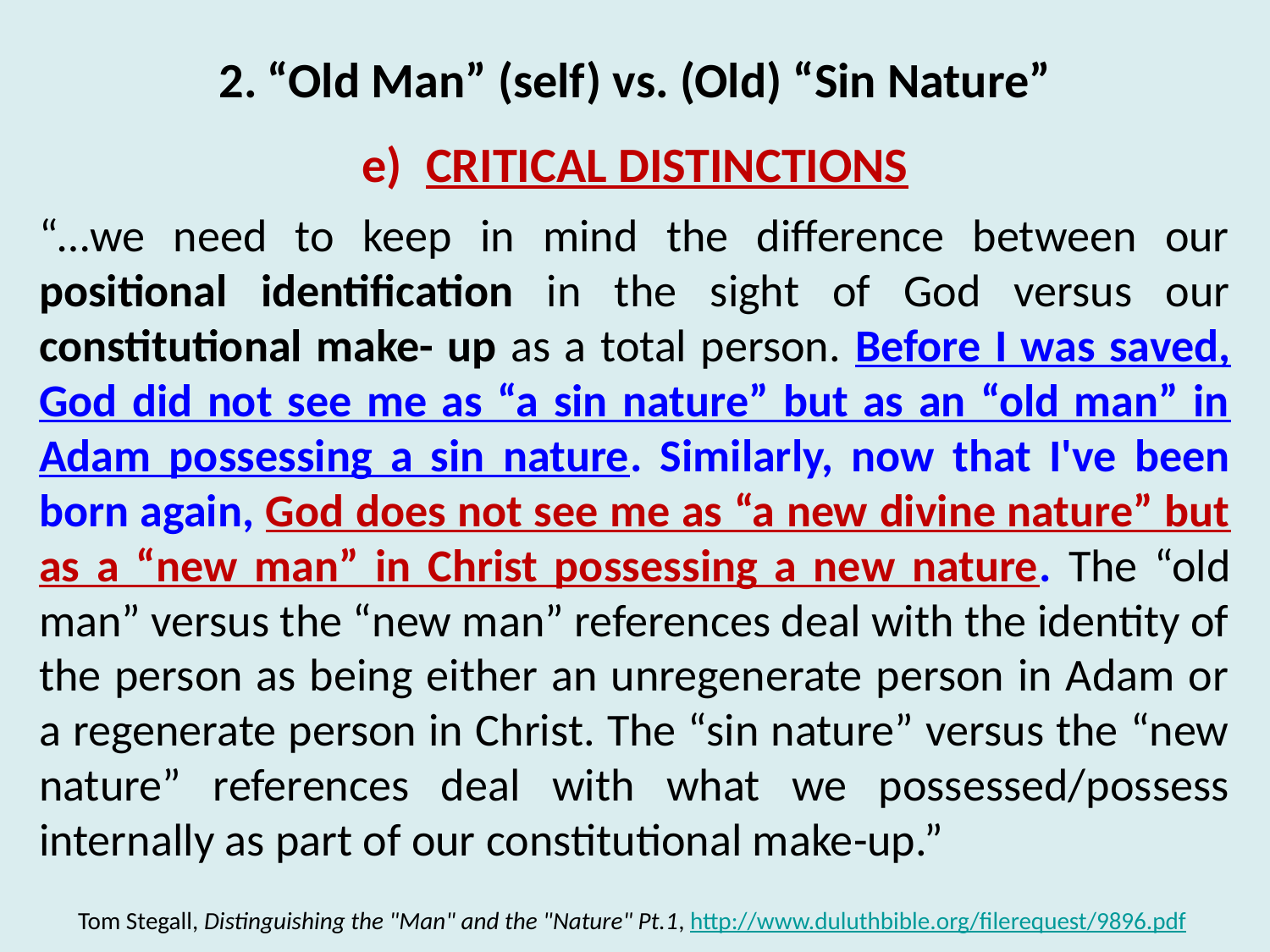

“Old Man” (self) vs. (Old) “Sin Nature”
CRITICAL DISTINCTIONS
“…we need to keep in mind the difference between our positional identification in the sight of God versus our constitutional make- up as a total person. Before I was saved, God did not see me as “a sin nature” but as an “old man” in Adam possessing a sin nature. Similarly, now that I've been born again, God does not see me as “a new divine nature” but as a “new man” in Christ possessing a new nature. The “old man” versus the “new man” references deal with the identity of the person as being either an unregenerate person in Adam or a regenerate person in Christ. The “sin nature” versus the “new nature” references deal with what we possessed/possess internally as part of our constitutional make-up.”
Tom Stegall, Distinguishing the "Man" and the "Nature" Pt.1, http://www.duluthbible.org/filerequest/9896.pdf